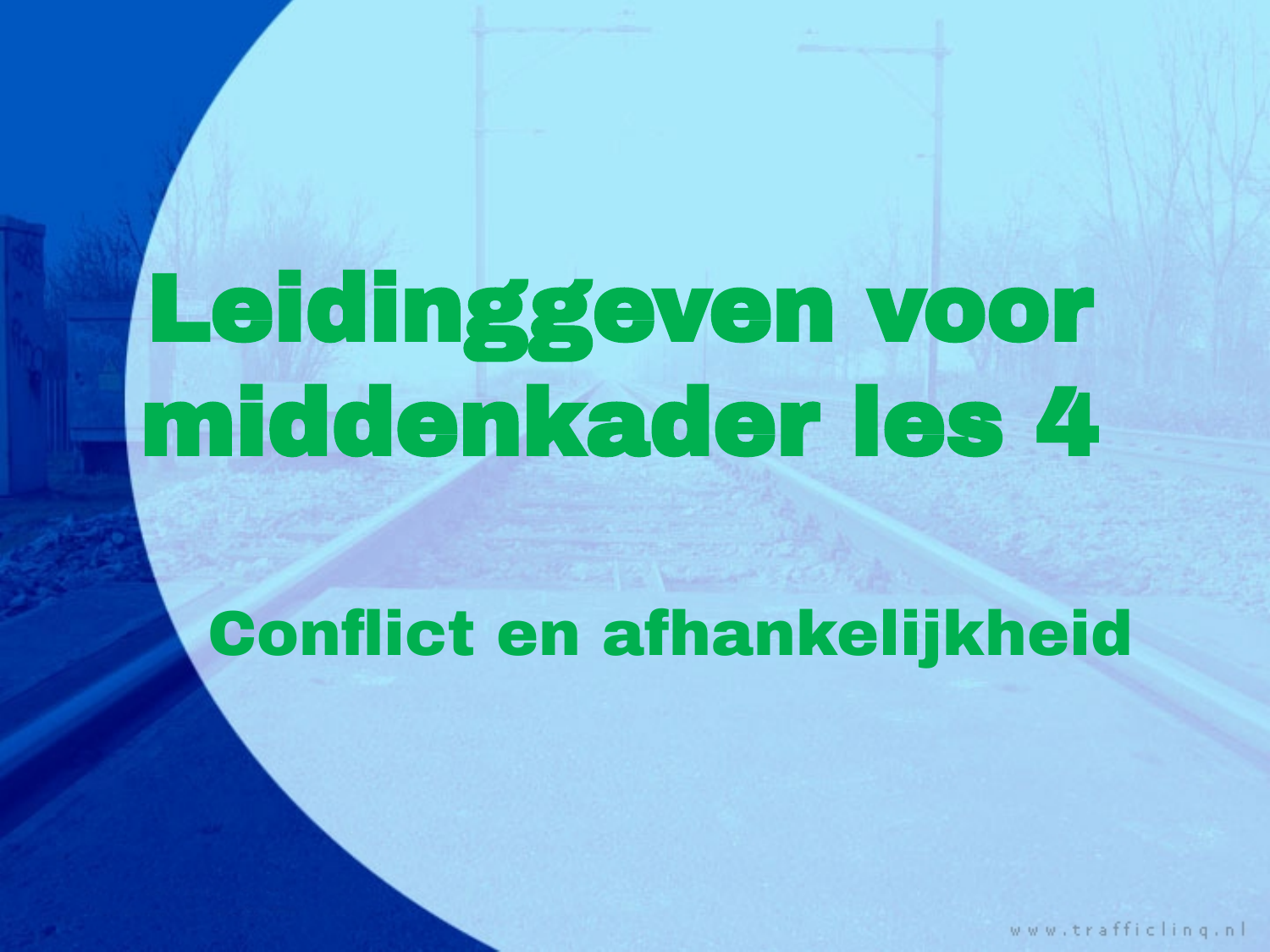

Leidinggeven voor middenkader les 4
Conflict en afhankelijkheid